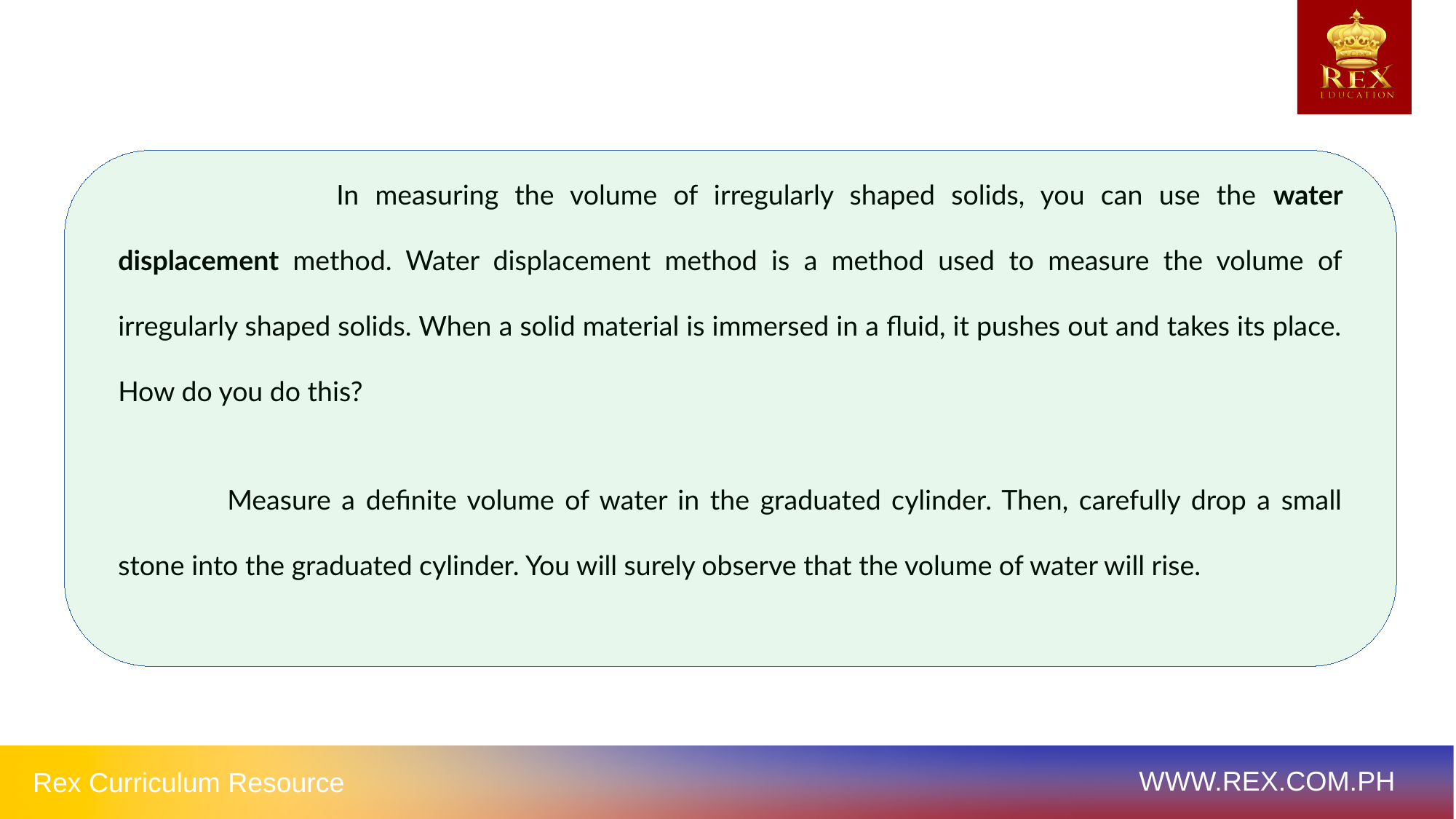

In measuring the volume of irregularly shaped solids, you can use the water displacement method. Water displacement method is a method used to measure the volume of irregularly shaped solids. When a solid material is immersed in a fluid, it pushes out and takes its place. How do you do this?
	Measure a definite volume of water in the graduated cylinder. Then, carefully drop a small stone into the graduated cylinder. You will surely observe that the volume of water will rise.